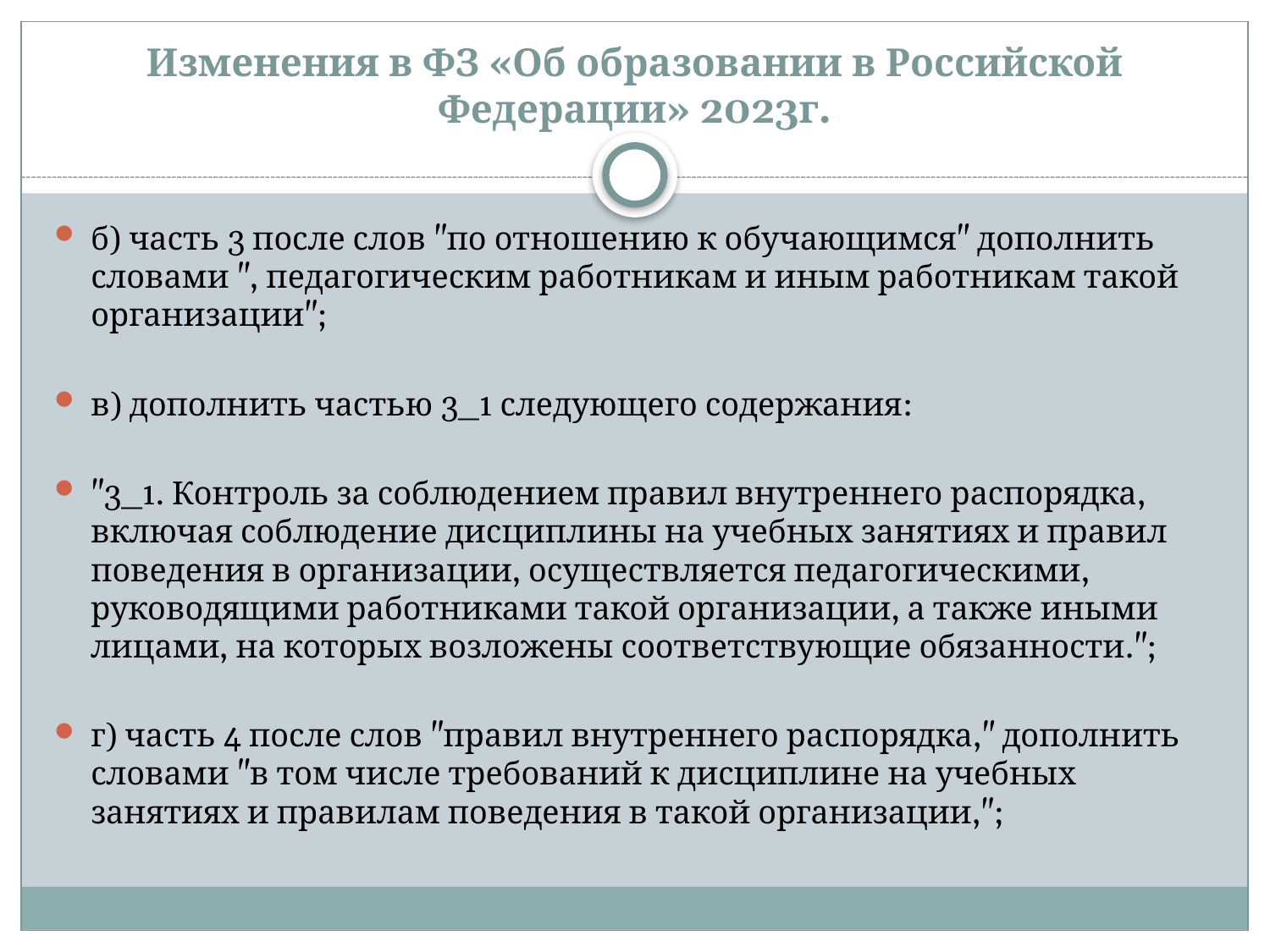

# Изменения в ФЗ «Об образовании в Российской Федерации» 2023г.
б) часть 3 после слов "по отношению к обучающимся" дополнить словами ", педагогическим работникам и иным работникам такой организации";

в) дополнить частью 3_1 следующего содержания:

"3_1. Контроль за соблюдением правил внутреннего распорядка, включая соблюдение дисциплины на учебных занятиях и правил поведения в организации, осуществляется педагогическими, руководящими работниками такой организации, а также иными лицами, на которых возложены соответствующие обязанности.";

г) часть 4 после слов "правил внутреннего распорядка," дополнить словами "в том числе требований к дисциплине на учебных занятиях и правилам поведения в такой организации,";